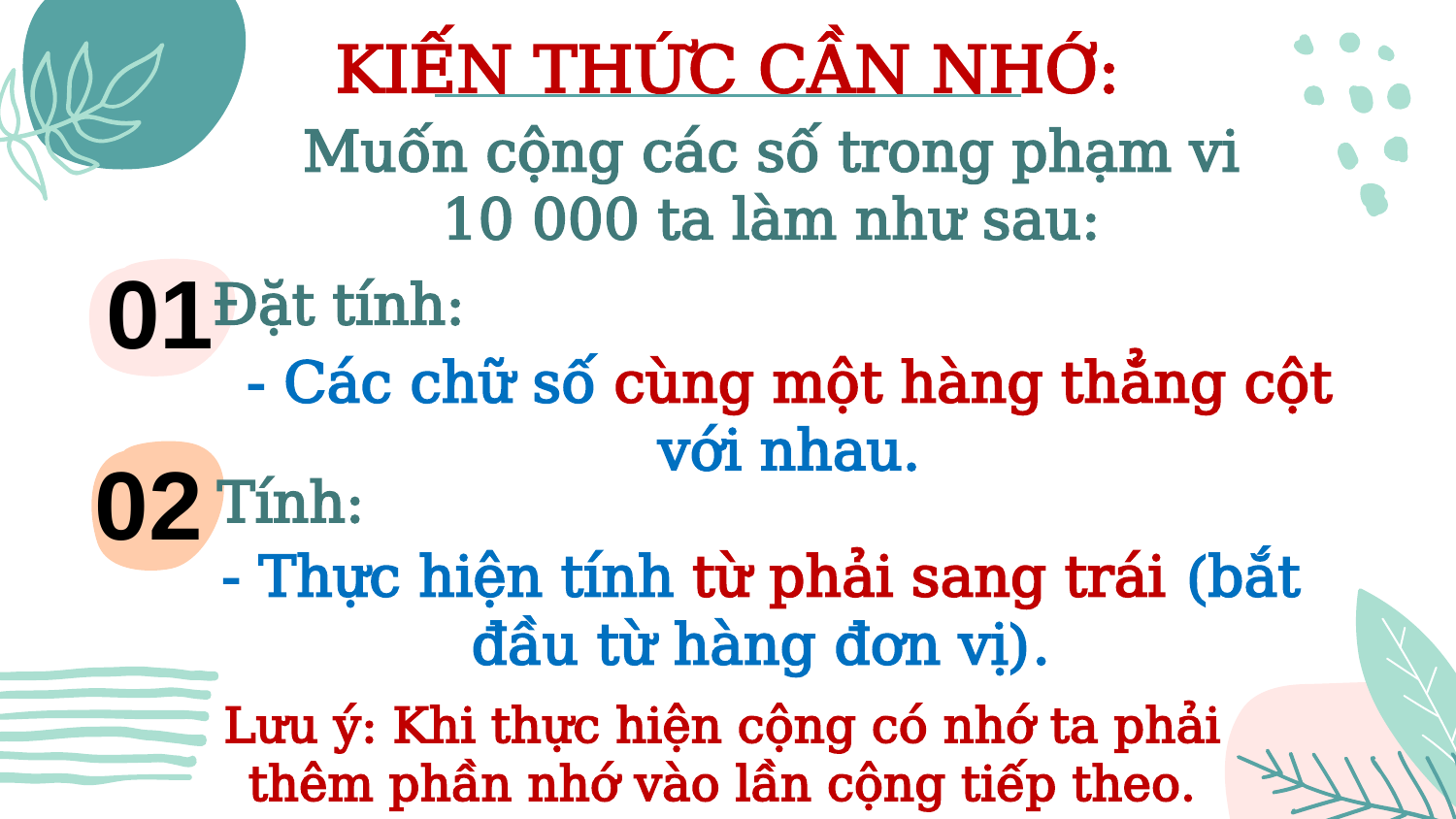

# KIẾN THỨC CẦN NHỚ:
Muốn cộng các số trong phạm vi 10 000 ta làm như sau:
Đặt tính:

01
- Các chữ số cùng một hàng thẳng cột với nhau.

Tính:
02
- Thực hiện tính từ phải sang trái (bắt đầu từ hàng đơn vị).
Lưu ý: Khi thực hiện cộng có nhớ ta phải thêm phần nhớ vào lần cộng tiếp theo.